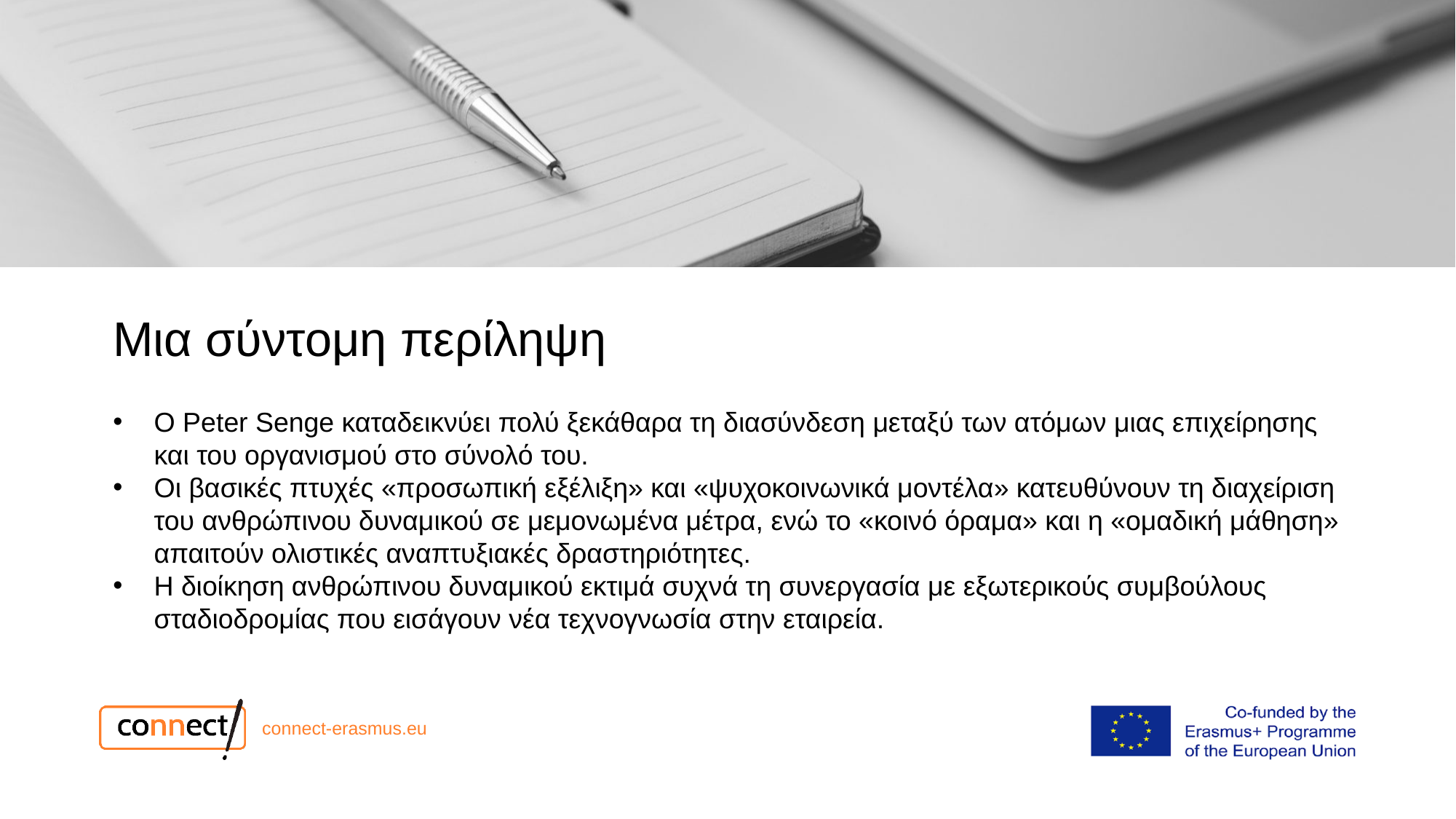

# Μια σύντομη περίληψη
Ο Peter Senge καταδεικνύει πολύ ξεκάθαρα τη διασύνδεση μεταξύ των ατόμων μιας επιχείρησης και του οργανισμού στο σύνολό του.
Οι βασικές πτυχές «προσωπική εξέλιξη» και «ψυχοκοινωνικά μοντέλα» κατευθύνουν τη διαχείριση του ανθρώπινου δυναμικού σε μεμονωμένα μέτρα, ενώ το «κοινό όραμα» και η «ομαδική μάθηση» απαιτούν ολιστικές αναπτυξιακές δραστηριότητες.
Η διοίκηση ανθρώπινου δυναμικού εκτιμά συχνά τη συνεργασία με εξωτερικούς συμβούλους σταδιοδρομίας που εισάγουν νέα τεχνογνωσία στην εταιρεία.
connect-erasmus.eu